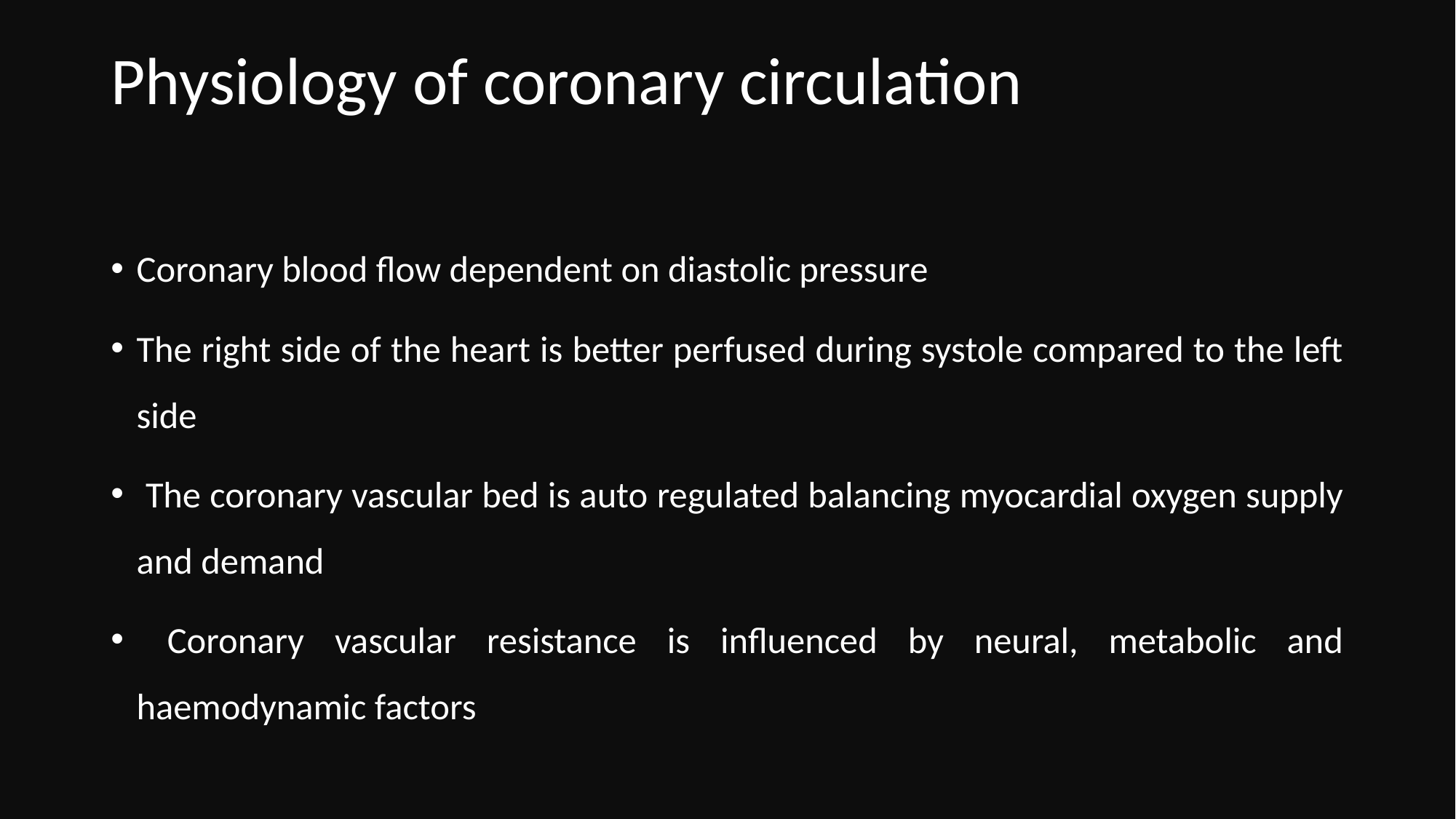

# Physiology of coronary circulation
Coronary blood flow dependent on diastolic pressure
The right side of the heart is better perfused during systole compared to the left side
 The coronary vascular bed is auto regulated balancing myocardial oxygen supply and demand
 Coronary vascular resistance is influenced by neural, metabolic and haemodynamic factors